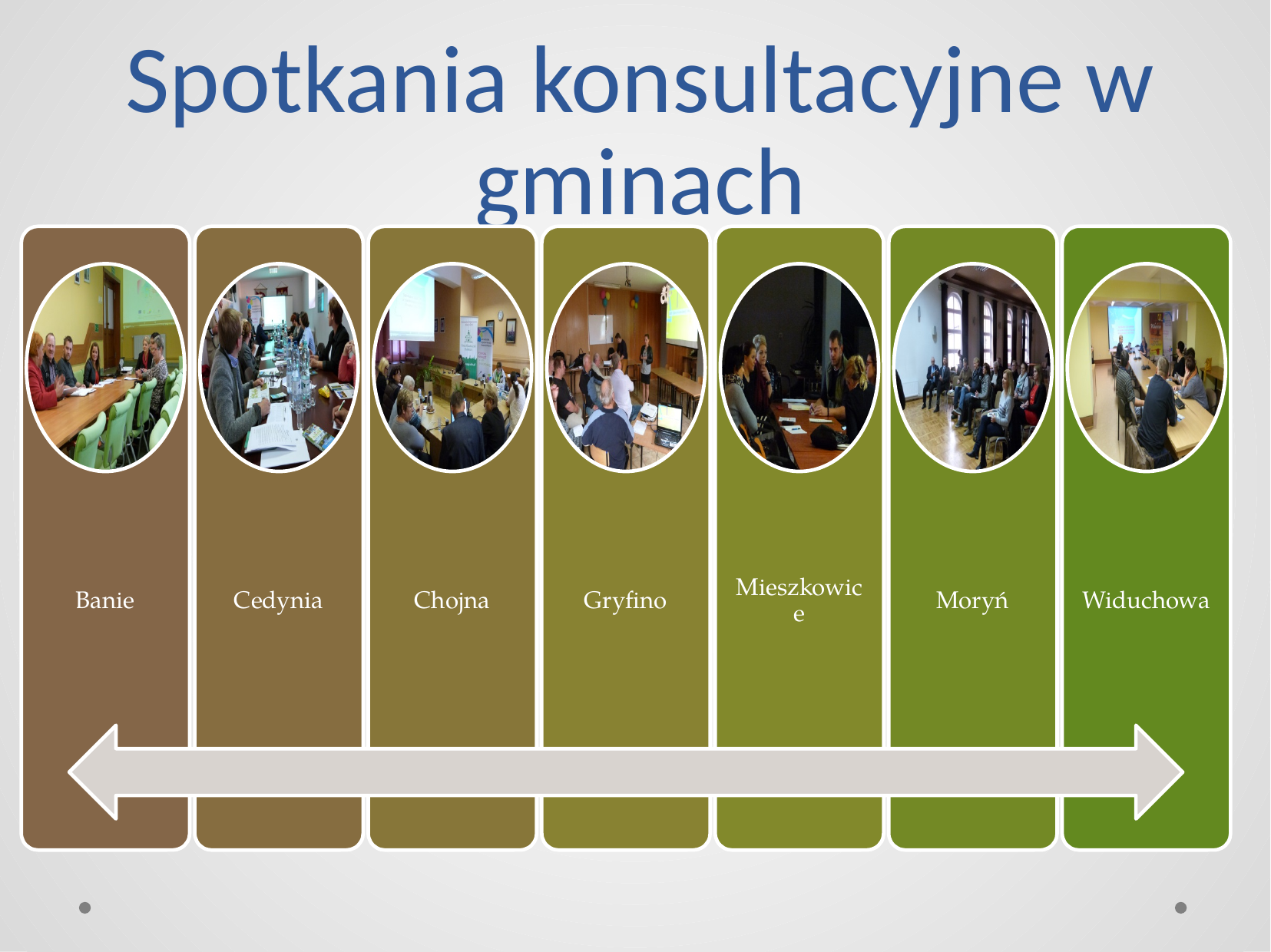

# Spotkania konsultacyjne w gminach
Banie
Cedynia
Chojna
Gryfino
Mieszkowice
Moryń
Widuchowa